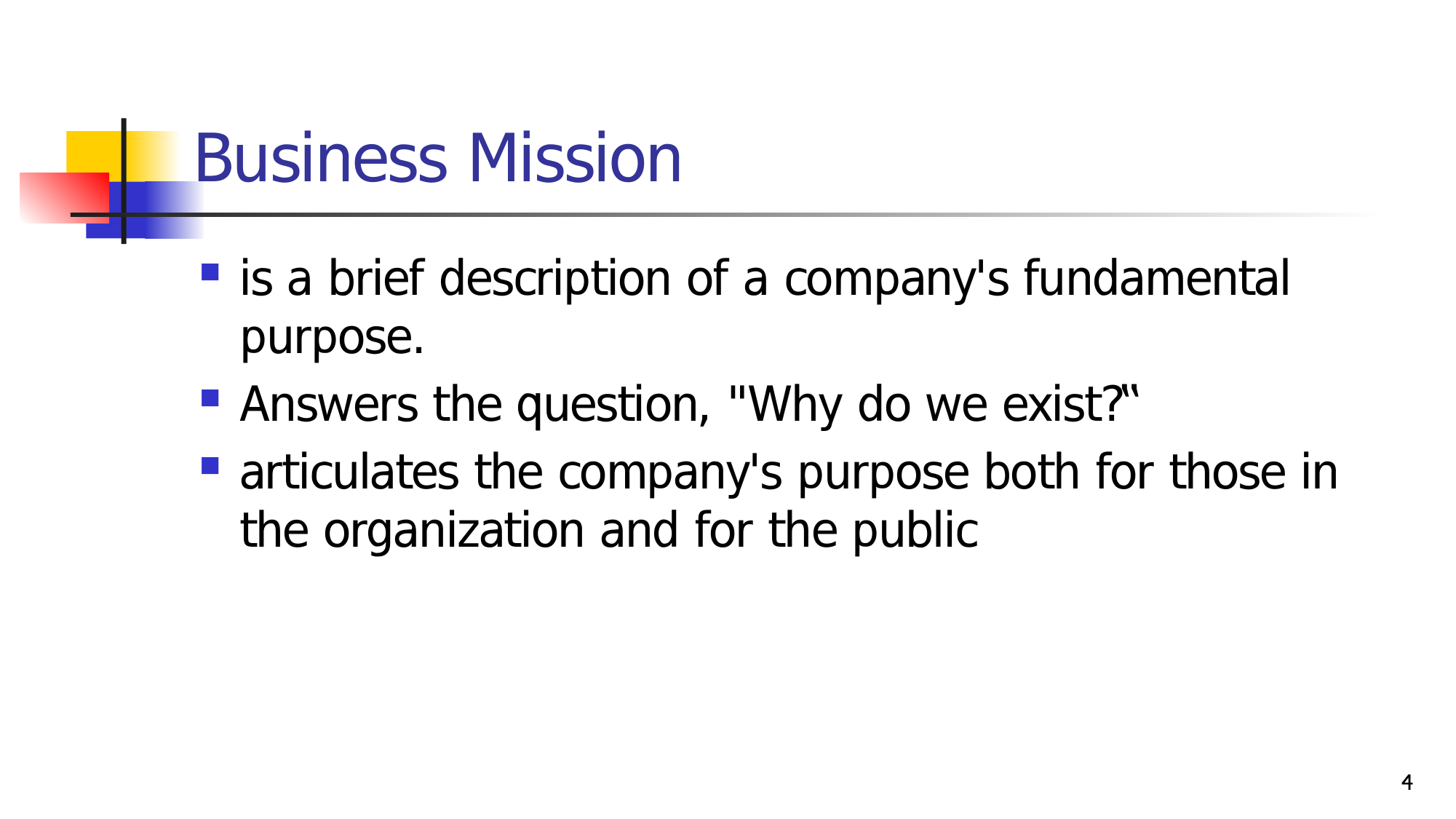

# Business Mission
is a brief description of a company's fundamental purpose.
Answers the question, "Why do we exist?“
articulates the company's purpose both for those in the organization and for the public
4